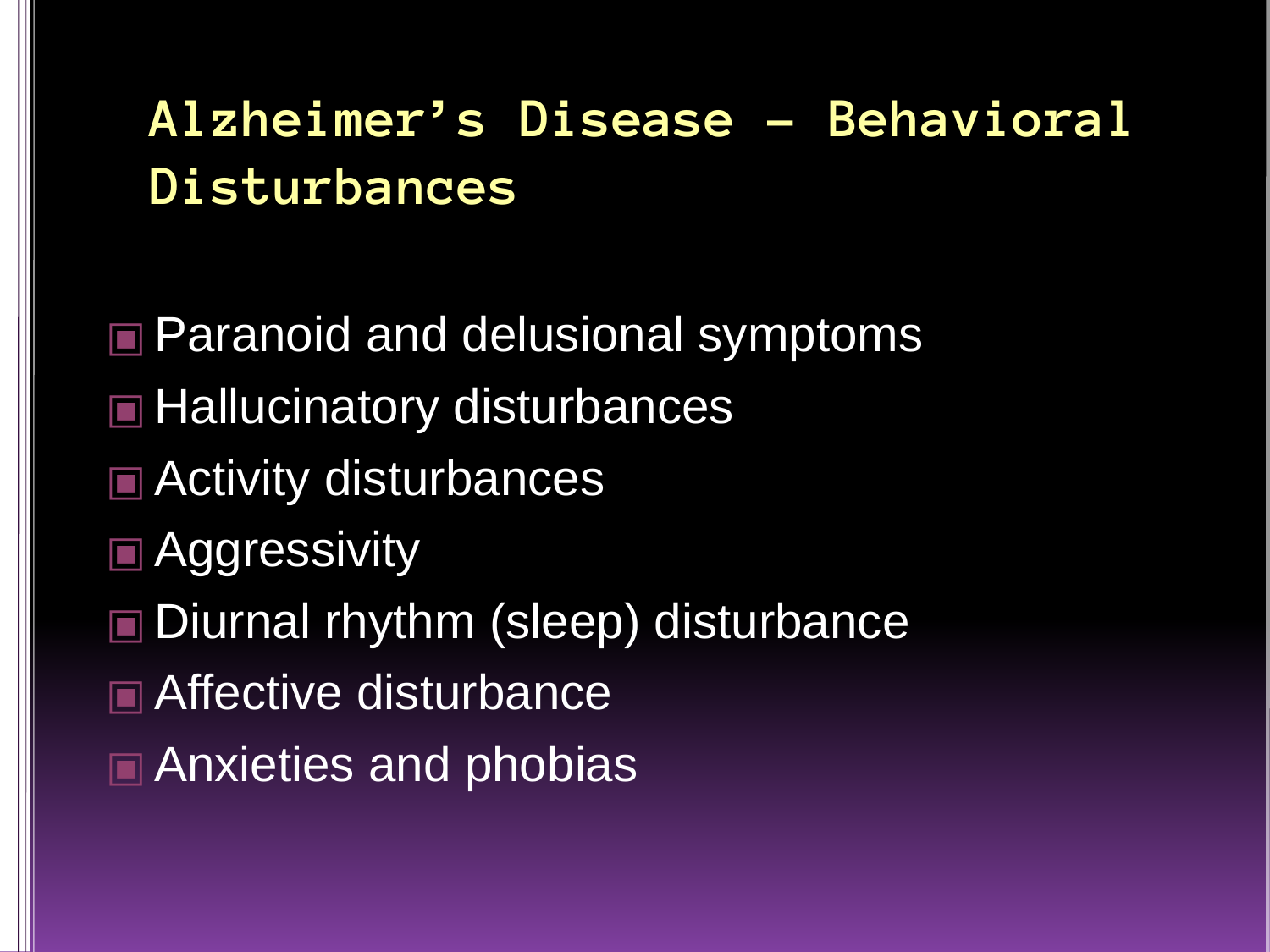

Alzheimer’s Disease - Behavioral Disturbances
Paranoid and delusional symptoms
Hallucinatory disturbances
Activity disturbances
Aggressivity
Diurnal rhythm (sleep) disturbance
Affective disturbance
Anxieties and phobias